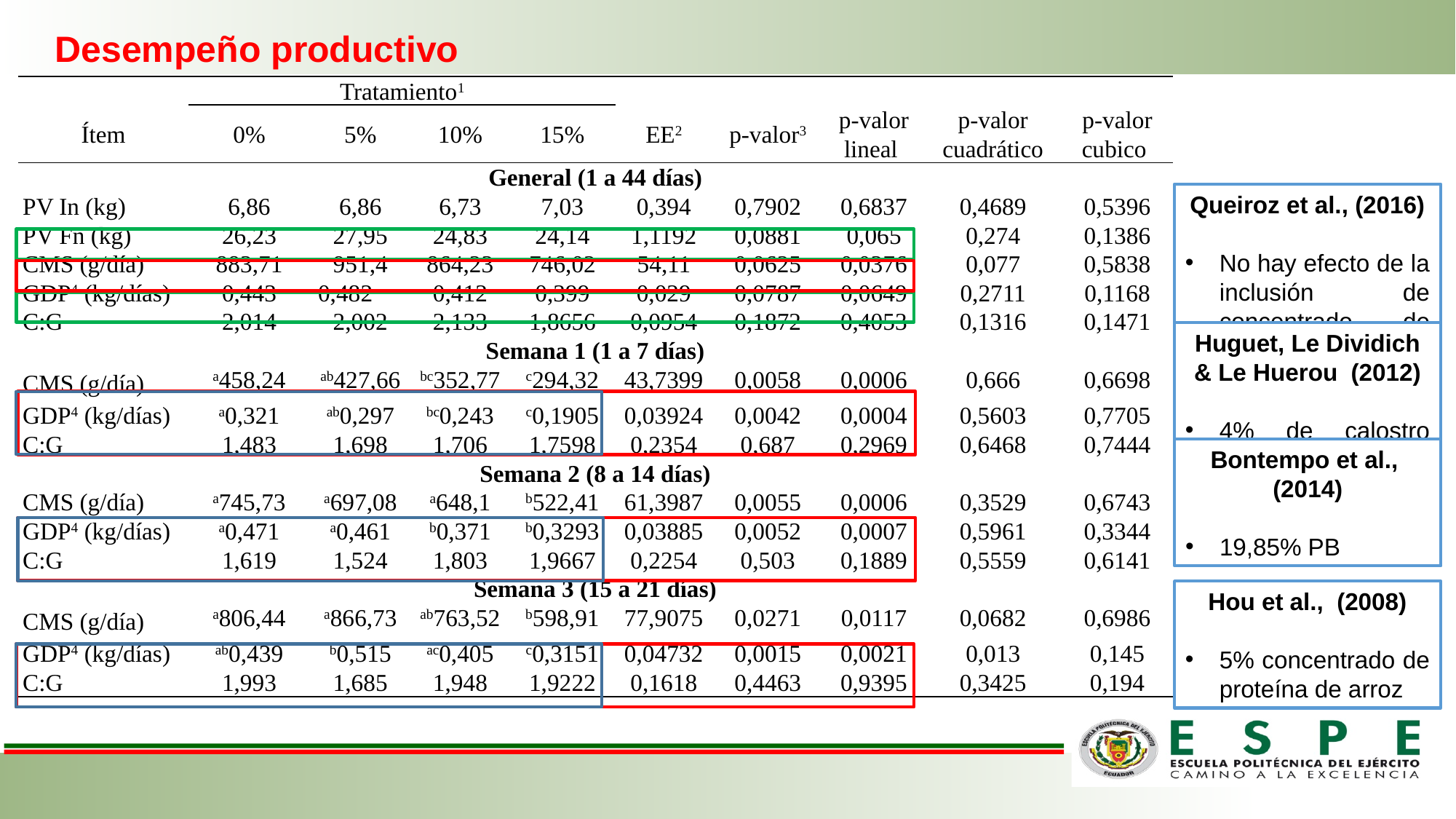

Desempeño productivo
|  | Tratamiento1 |  |  |  |  |  |  |  |  |
| --- | --- | --- | --- | --- | --- | --- | --- | --- | --- |
| Ítem | 0% | 5% | 10% | 15% | EE2 | p-valor3 | p-valor lineal | p-valor cuadrático | p-valor cubico |
| General (1 a 44 días) |  |  |  |  |  |  |  |  |  |
| PV In (kg) | 6,86 | 6,86 | 6,73 | 7,03 | 0,394 | 0,7902 | 0,6837 | 0,4689 | 0,5396 |
| PV Fn (kg) | 26,23 | 27,95 | 24,83 | 24,14 | 1,1192 | 0,0881 | 0,065 | 0,274 | 0,1386 |
| CMS (g/día) | 883,71 | 951,4 | 864,23 | 746,02 | 54,11 | 0,0625 | 0,0376 | 0,077 | 0,5838 |
| GDP4 (kg/días) | 0,443 | 0,482 | 0,412 | 0,399 | 0,029 | 0,0787 | 0,0649 | 0,2711 | 0,1168 |
| C:G | 2,014 | 2,002 | 2,133 | 1,8656 | 0,0954 | 0,1872 | 0,4053 | 0,1316 | 0,1471 |
| Semana 1 (1 a 7 días) |  |  |  |  |  |  |  |  |  |
| CMS (g/día) | a458,24 | ab427,66 | bc352,77 | c294,32 | 43,7399 | 0,0058 | 0,0006 | 0,666 | 0,6698 |
| GDP4 (kg/días) | a0,321 | ab0,297 | bc0,243 | c0,1905 | 0,03924 | 0,0042 | 0,0004 | 0,5603 | 0,7705 |
| C:G | 1,483 | 1,698 | 1,706 | 1,7598 | 0,2354 | 0,687 | 0,2969 | 0,6468 | 0,7444 |
| Semana 2 (8 a 14 días) |  |  |  |  |  |  |  |  |  |
| CMS (g/día) | a745,73 | a697,08 | a648,1 | b522,41 | 61,3987 | 0,0055 | 0,0006 | 0,3529 | 0,6743 |
| GDP4 (kg/días) | a0,471 | a0,461 | b0,371 | b0,3293 | 0,03885 | 0,0052 | 0,0007 | 0,5961 | 0,3344 |
| C:G | 1,619 | 1,524 | 1,803 | 1,9667 | 0,2254 | 0,503 | 0,1889 | 0,5559 | 0,6141 |
| Semana 3 (15 a 21 días) |  |  |  |  |  |  |  |  |  |
| CMS (g/día) | a806,44 | a866,73 | ab763,52 | b598,91 | 77,9075 | 0,0271 | 0,0117 | 0,0682 | 0,6986 |
| GDP4 (kg/días) | ab0,439 | b0,515 | ac0,405 | c0,3151 | 0,04732 | 0,0015 | 0,0021 | 0,013 | 0,145 |
| C:G | 1,993 | 1,685 | 1,948 | 1,9222 | 0,1618 | 0,4463 | 0,9395 | 0,3425 | 0,194 |
Queiroz et al., (2016)

No hay efecto de la inclusión de concentrado de proteína de soya en la variables de rendimiento (44d)

Huguet, Le Dividich & Le Huerou  (2012)

4% de calostro bovino liofilizado (1 a 7 días)

Bontempo et al.,  (2014)

19,85% PB

Hou et al.,  (2008)

5% concentrado de proteína de arroz